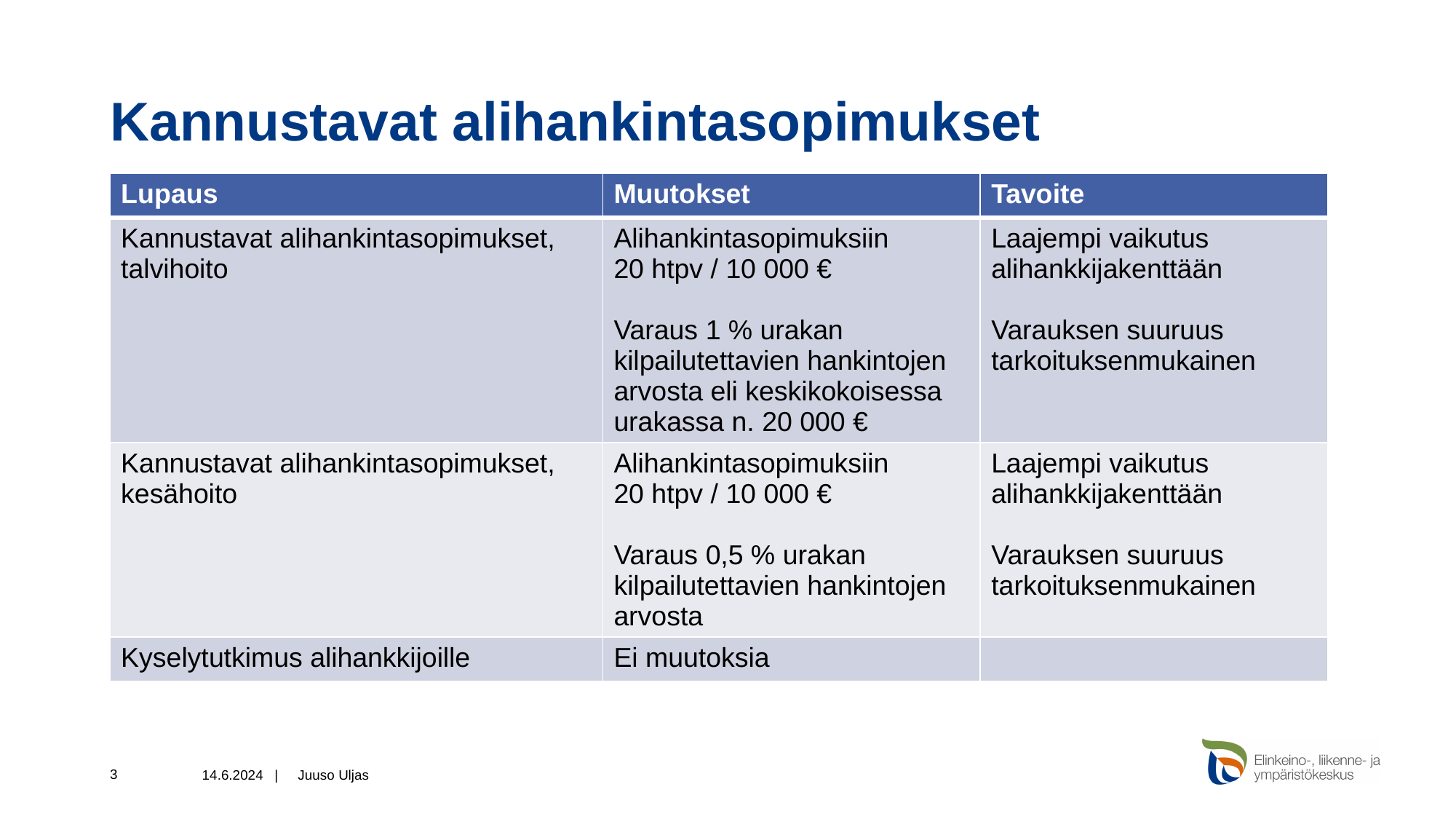

# Kannustavat alihankintasopimukset
| Lupaus | Muutokset | Tavoite |
| --- | --- | --- |
| Kannustavat alihankintasopimukset, talvihoito | Alihankintasopimuksiin 20 htpv / 10 000 € Varaus 1 % urakan kilpailutettavien hankintojen arvosta eli keskikokoisessa urakassa n. 20 000 € | Laajempi vaikutus alihankkijakenttään Varauksen suuruus tarkoituksenmukainen |
| Kannustavat alihankintasopimukset, kesähoito | Alihankintasopimuksiin 20 htpv / 10 000 € Varaus 0,5 % urakan kilpailutettavien hankintojen arvosta | Laajempi vaikutus alihankkijakenttään Varauksen suuruus tarkoituksenmukainen |
| Kyselytutkimus alihankkijoille | Ei muutoksia |  |
3
14.6.2024   |
Juuso Uljas